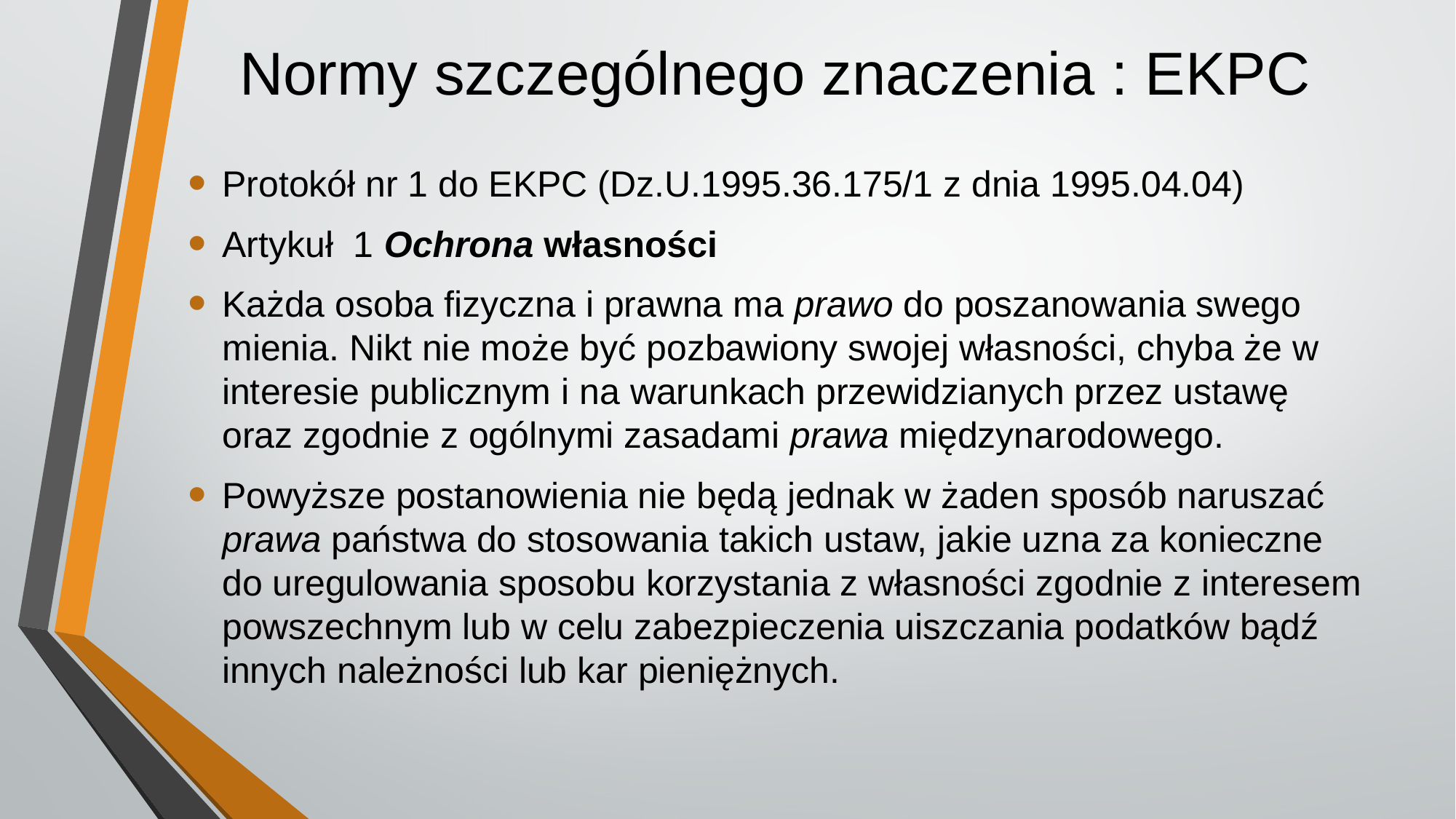

# Normy szczególnego znaczenia : EKPC
Protokół nr 1 do EKPC (Dz.U.1995.36.175/1 z dnia 1995.04.04)
Artykuł  1 Ochrona własności
Każda osoba fizyczna i prawna ma prawo do poszanowania swego mienia. Nikt nie może być pozbawiony swojej własności, chyba że w interesie publicznym i na warunkach przewidzianych przez ustawę oraz zgodnie z ogólnymi zasadami prawa międzynarodowego.
Powyższe postanowienia nie będą jednak w żaden sposób naruszać prawa państwa do stosowania takich ustaw, jakie uzna za konieczne do uregulowania sposobu korzystania z własności zgodnie z interesem powszechnym lub w celu zabezpieczenia uiszczania podatków bądź innych należności lub kar pieniężnych.